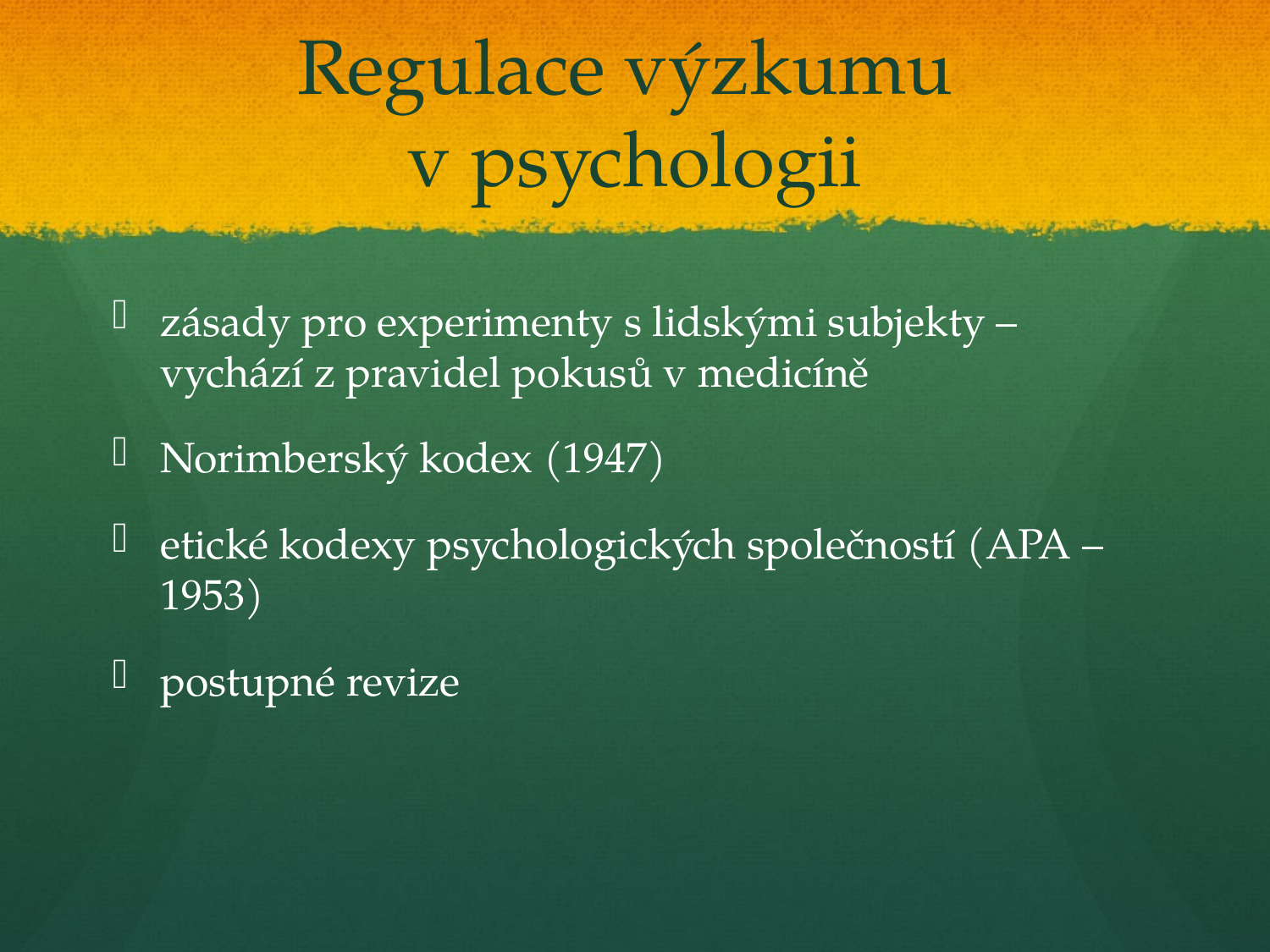

# Regulace výzkumu v psychologii
zásady pro experimenty s lidskými subjekty – vychází z pravidel pokusů v medicíně
Norimberský kodex (1947)
etické kodexy psychologických společností (APA – 1953)
postupné revize